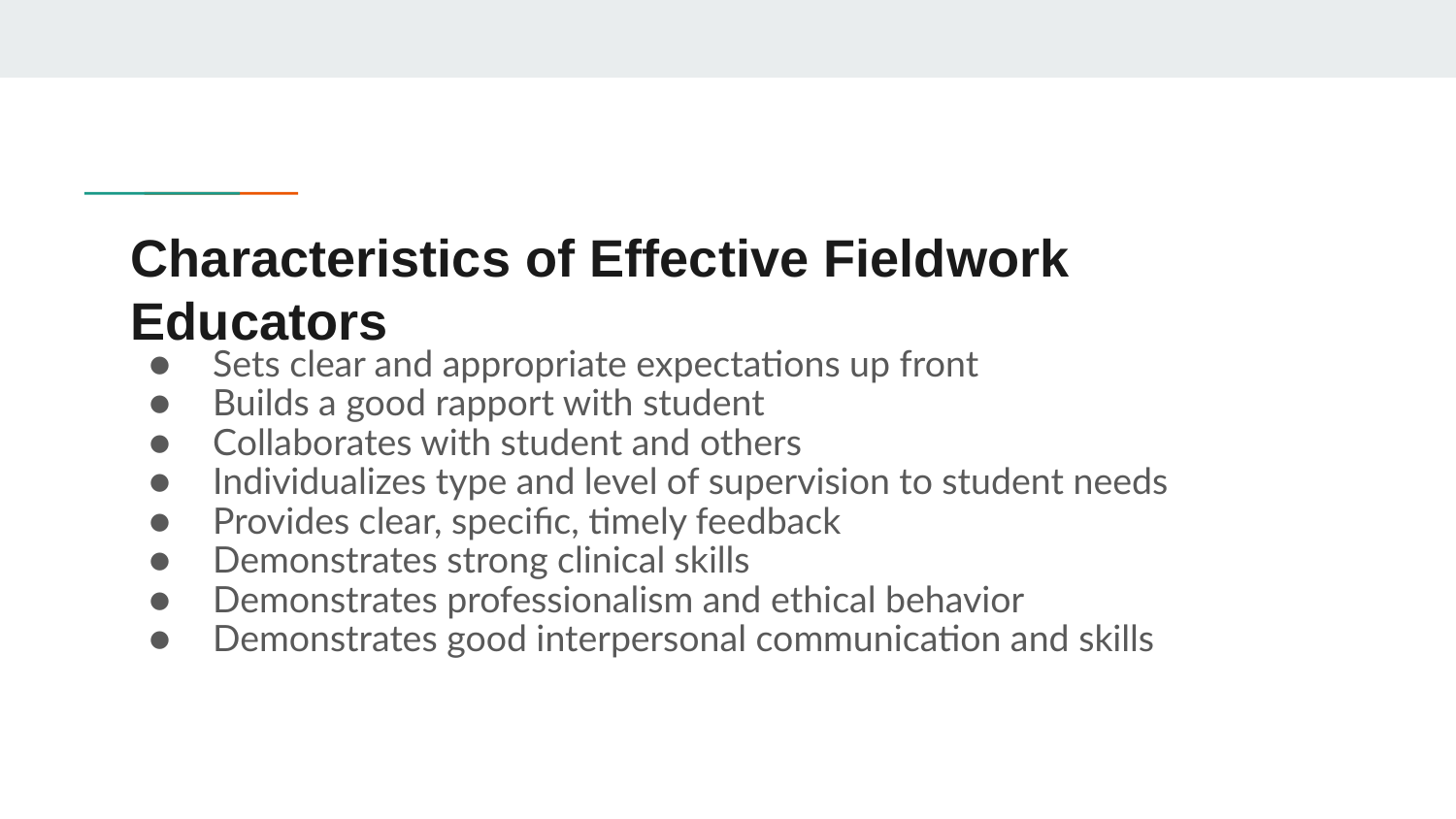

# Characteristics of Effective Fieldwork Educators
 Sets clear and appropriate expectations up front
 Builds a good rapport with student
 Collaborates with student and others
 Individualizes type and level of supervision to student needs
 Provides clear, specific, timely feedback
 Demonstrates strong clinical skills
 Demonstrates professionalism and ethical behavior
 Demonstrates good interpersonal communication and skills